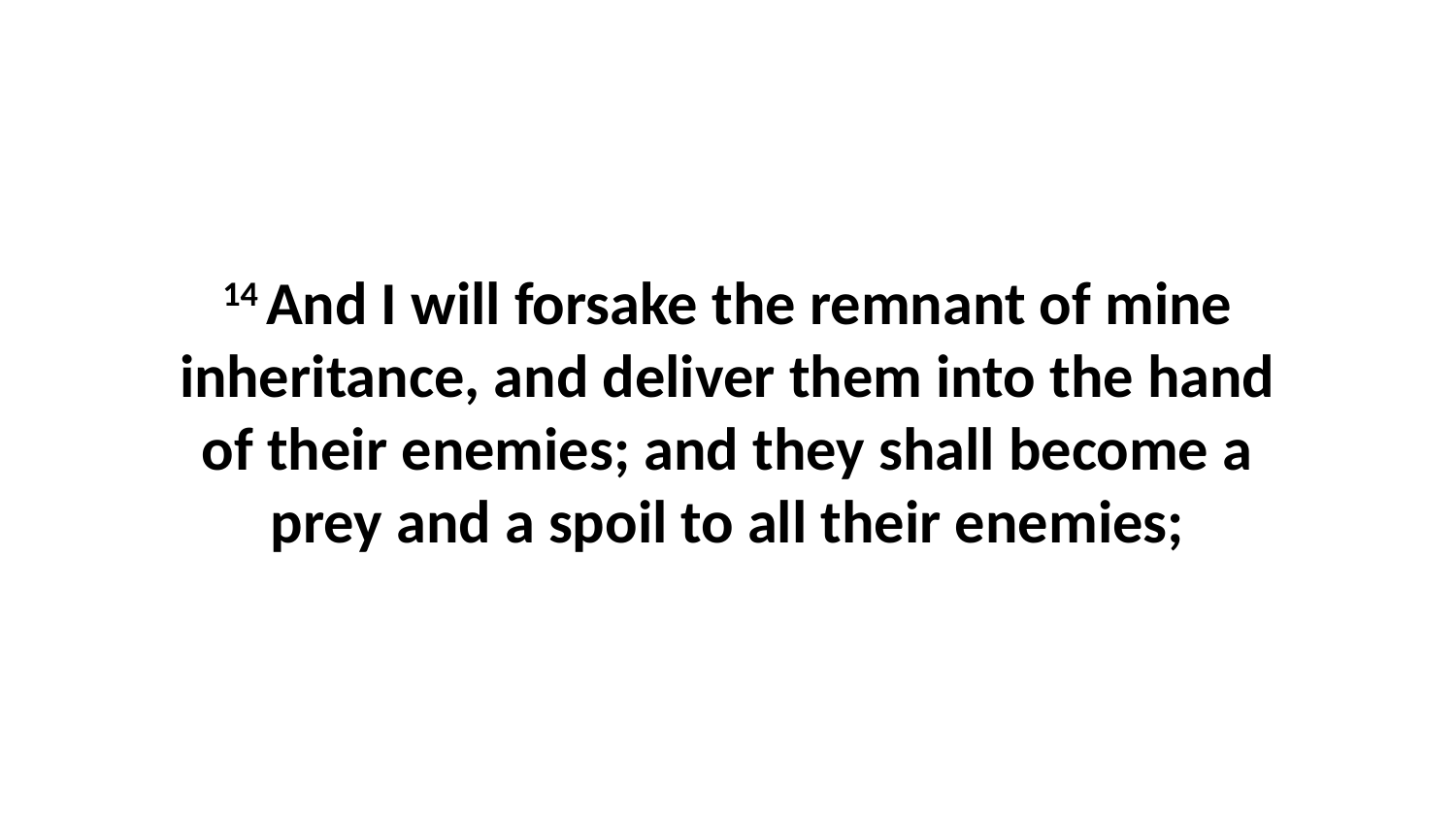

14 And I will forsake the remnant of mine inheritance, and deliver them into the hand of their enemies; and they shall become a prey and a spoil to all their enemies;